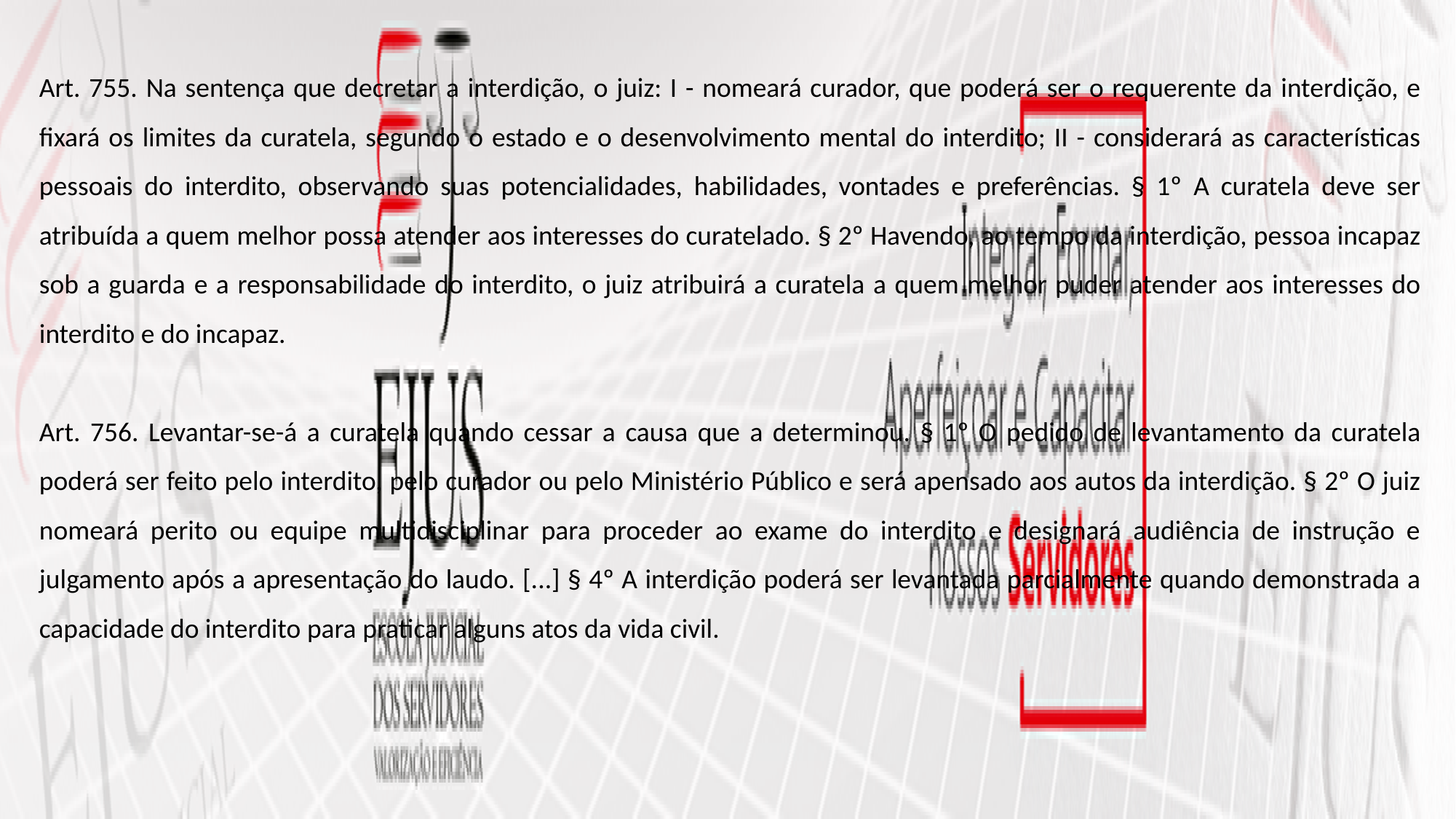

Art. 755. Na sentença que decretar a interdição, o juiz: I - nomeará curador, que poderá ser o requerente da interdição, e fixará os limites da curatela, segundo o estado e o desenvolvimento mental do interdito; II - considerará as características pessoais do interdito, observando suas potencialidades, habilidades, vontades e preferências. § 1º A curatela deve ser atribuída a quem melhor possa atender aos interesses do curatelado. § 2º Havendo, ao tempo da interdição, pessoa incapaz sob a guarda e a responsabilidade do interdito, o juiz atribuirá a curatela a quem melhor puder atender aos interesses do interdito e do incapaz.

Art. 756. Levantar-se-á a curatela quando cessar a causa que a determinou. § 1º O pedido de levantamento da curatela poderá ser feito pelo interdito, pelo curador ou pelo Ministério Público e será apensado aos autos da interdição. § 2º O juiz nomeará perito ou equipe multidisciplinar para proceder ao exame do interdito e designará audiência de instrução e julgamento após a apresentação do laudo. [...] § 4º A interdição poderá ser levantada parcialmente quando demonstrada a capacidade do interdito para praticar alguns atos da vida civil.